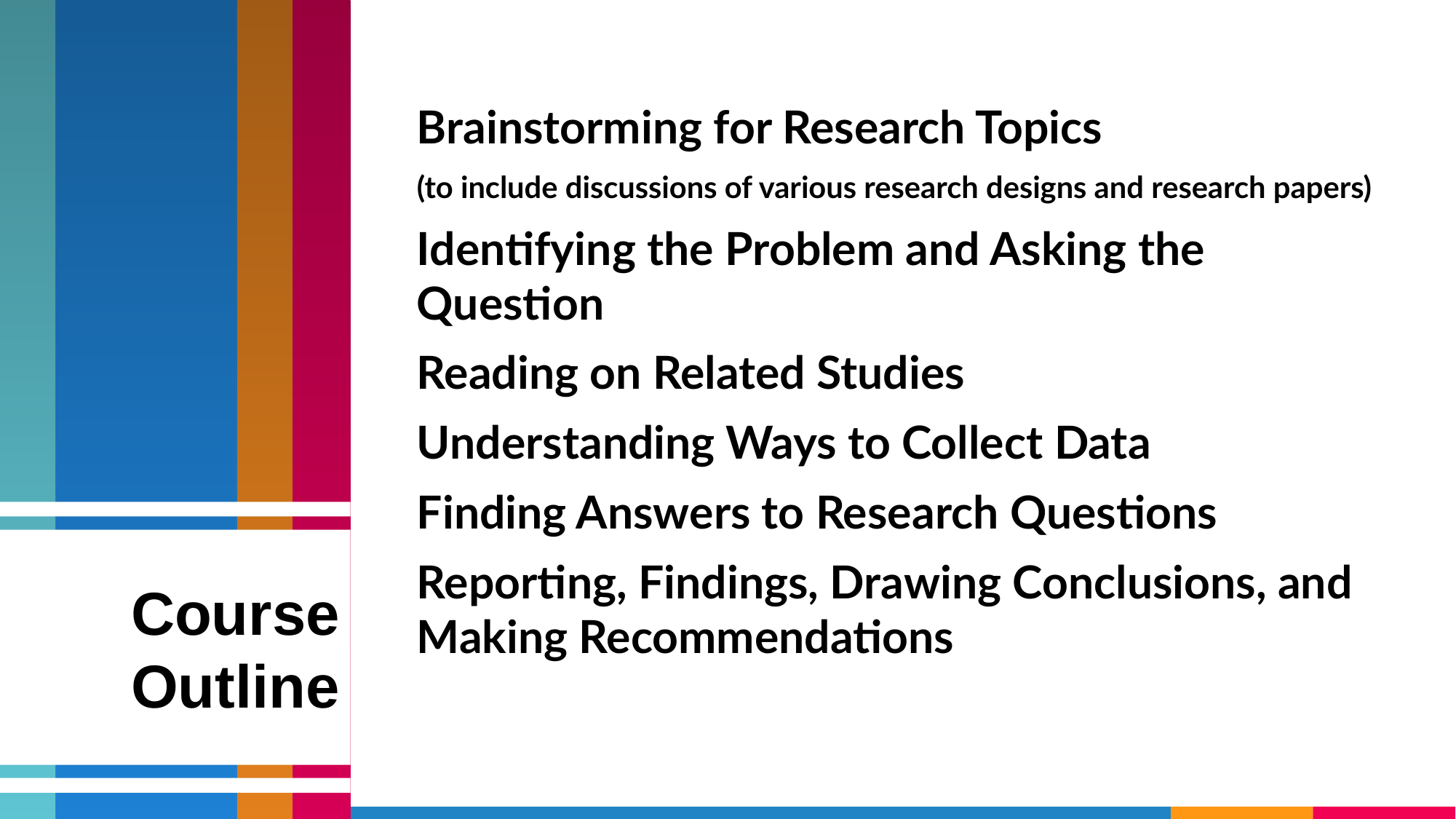

Brainstorming for Research Topics
(to include discussions of various research designs and research papers)
Identifying the Problem and Asking the Question
Reading on Related Studies
Understanding Ways to Collect Data
Finding Answers to Research Questions
Reporting, Findings, Drawing Conclusions, and Making Recommendations

Course Outline